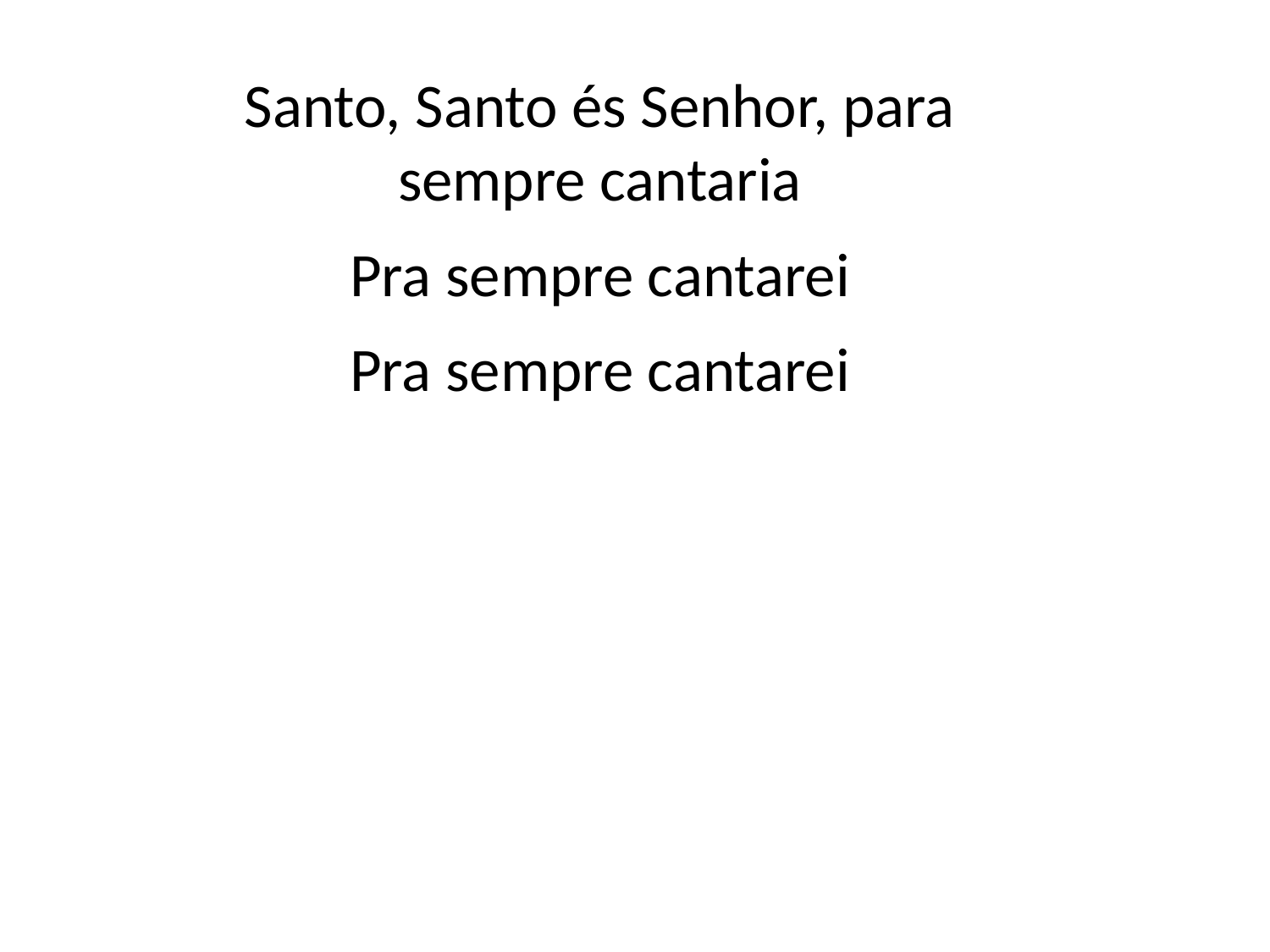

Santo, Santo és Senhor, para
sempre cantaria

Pra sempre cantarei

Pra sempre cantarei

#